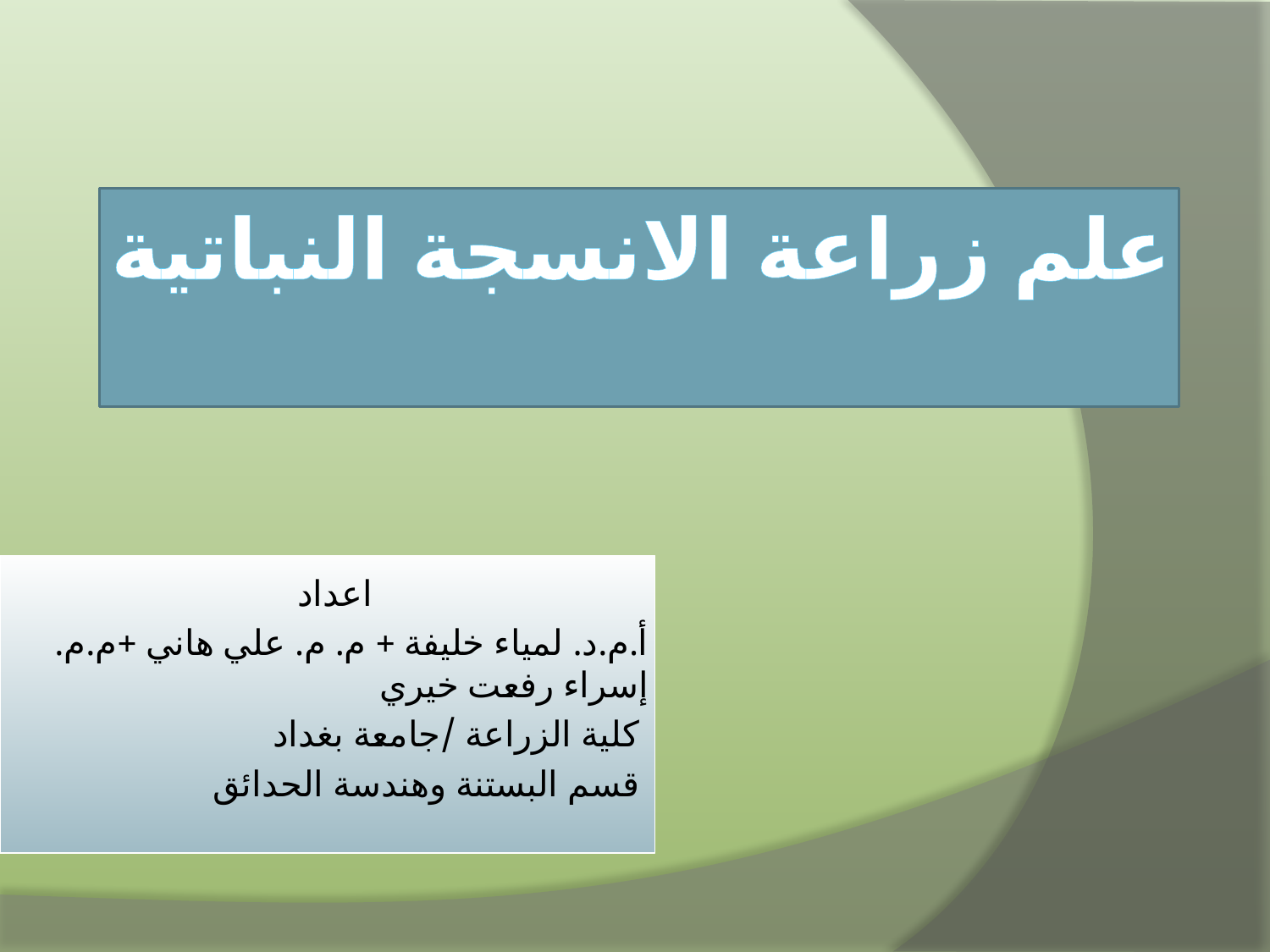

# علم زراعة الانسجة النباتية
 اعداد
أ.م.د. لمياء خليفة + م. م. علي هاني +م.م. إسراء رفعت خيري
كلية الزراعة /جامعة بغداد
قسم البستنة وهندسة الحدائق